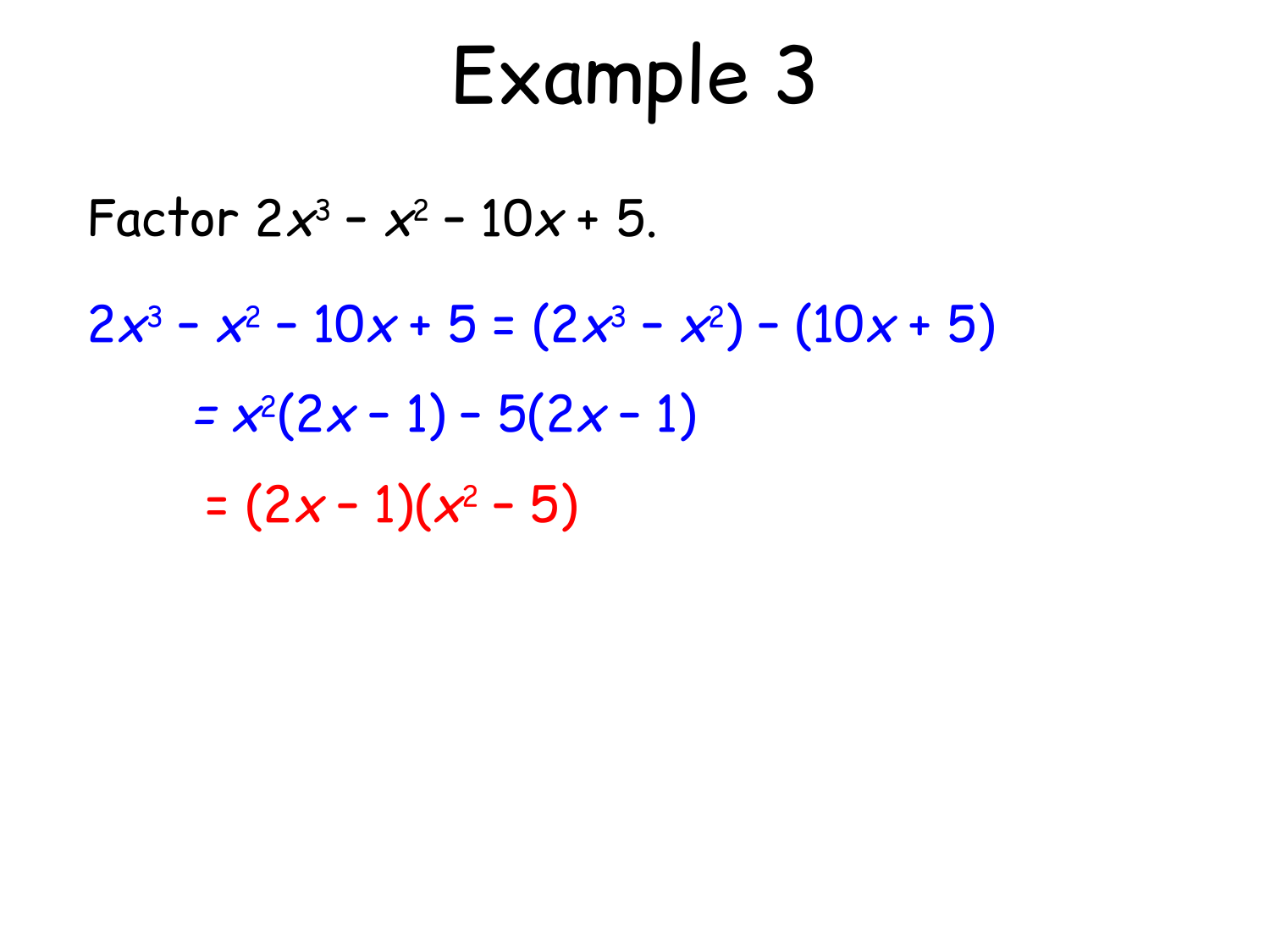

Example 3
Factor 2x3 – x2 – 10x + 5.
2x3 – x2 – 10x + 5 = (2x3 – x2) – (10x + 5)
       = x2(2x – 1) – 5(2x – 1)
        = (2x – 1)(x2 – 5)